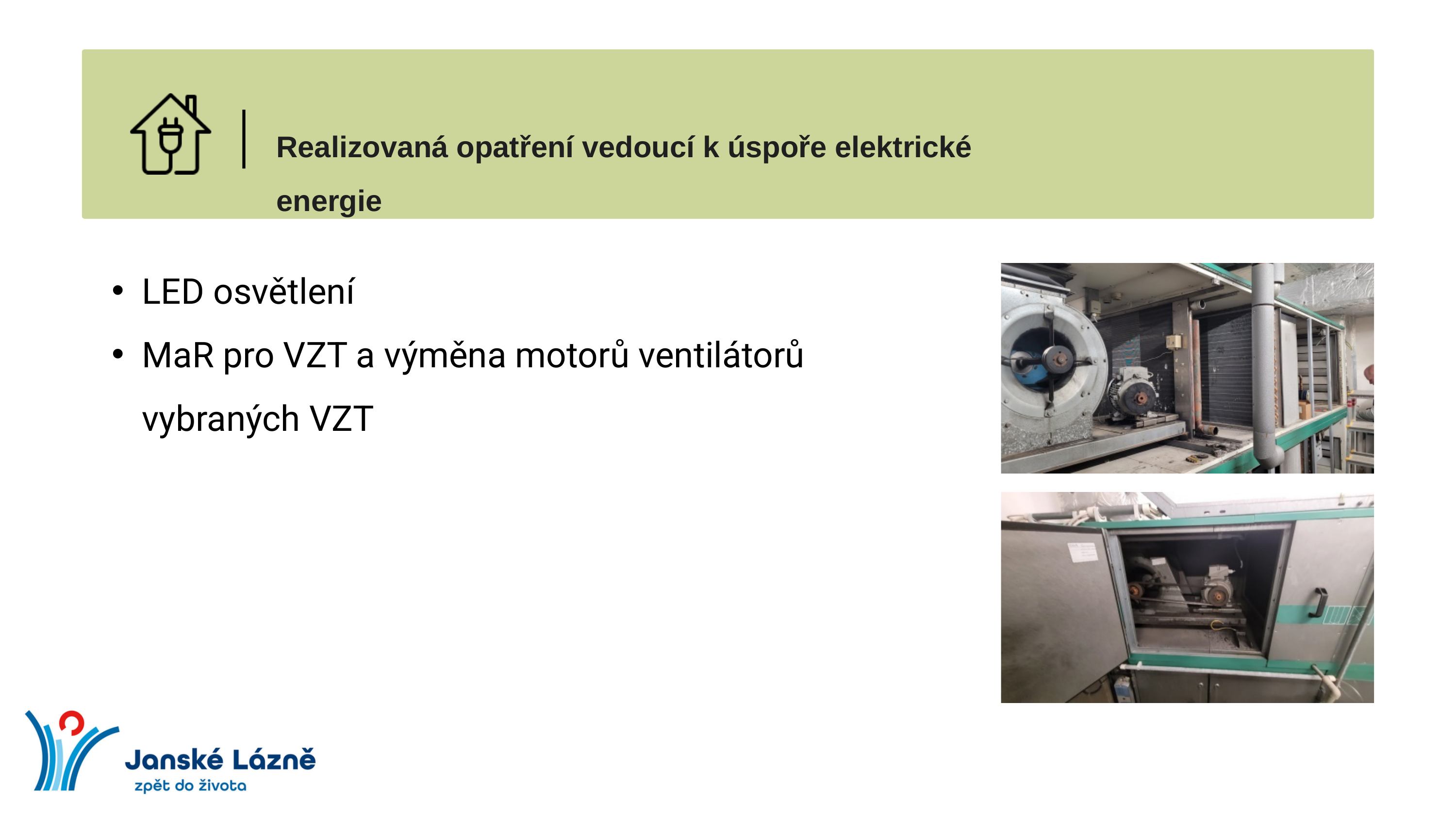

Realizovaná opatření vedoucí k úspoře elektrické energie
LED osvětlení
MaR pro VZT a výměna motorů ventilátorů vybraných VZT